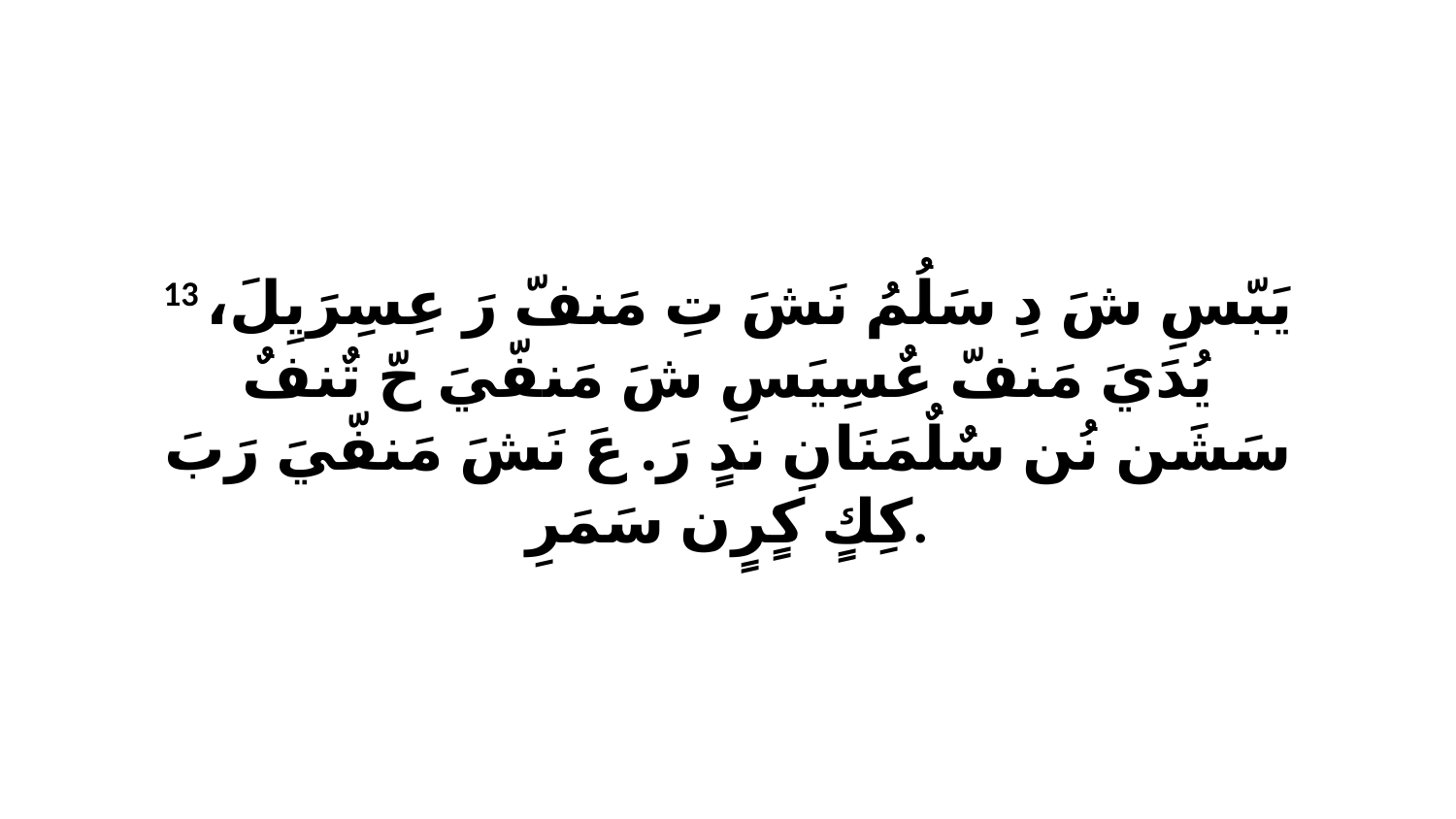

13 يَبّسِ شَ دِ سَلُمُ نَشَ تِ مَنفّ رَ عِسِرَيِلَ، يُدَيَ مَنفّ عٌسِيَسِ شَ مَنفّيَ حّ تٌنفٌ سَشَن نُن سٌلٌمَنَانِ ندٍ رَ. عَ نَشَ مَنفّيَ رَبَ كِكٍ كٍرٍن سَمَرِ.